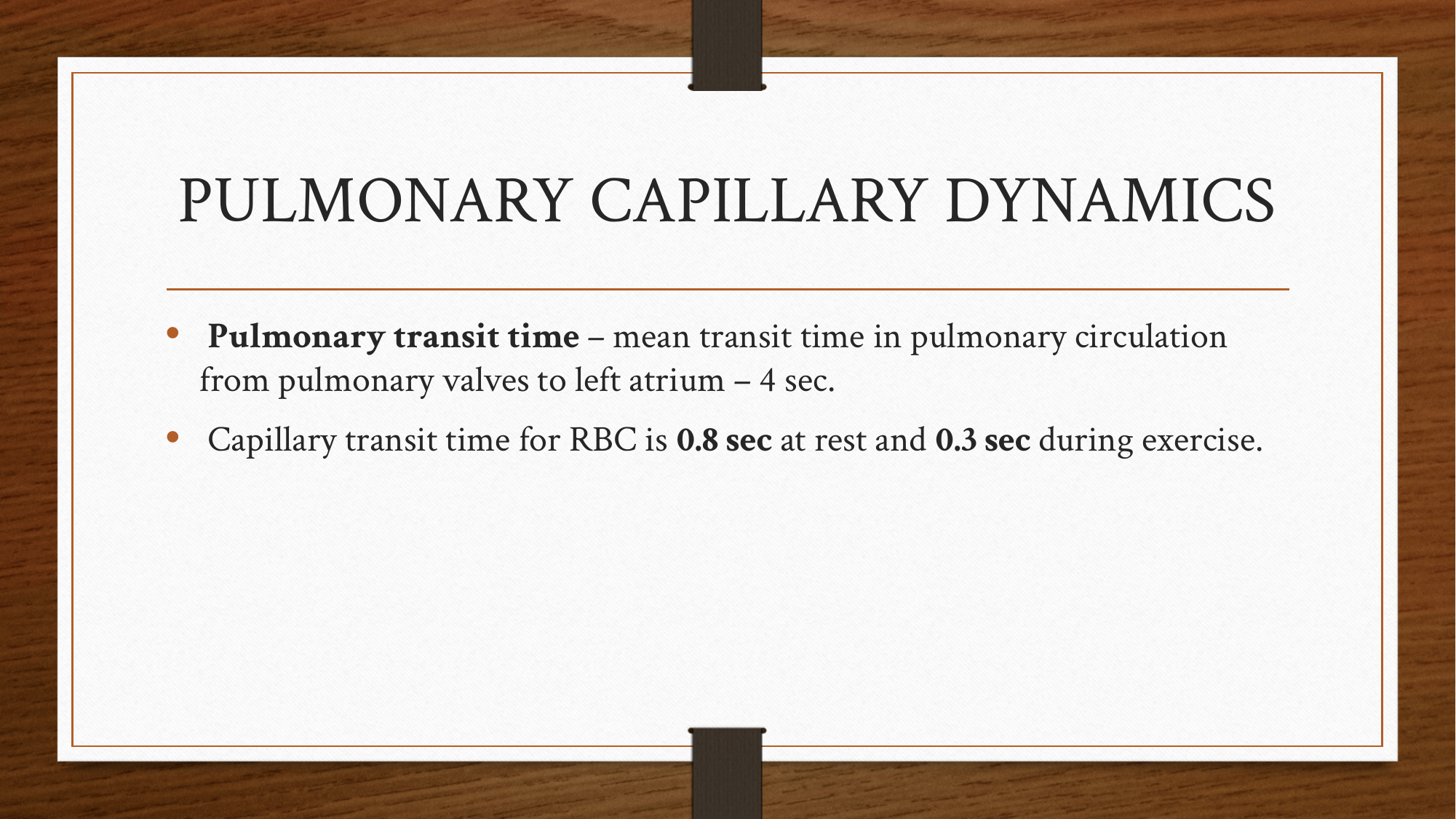

# PULMONARY CAPILLARY DYNAMICS
 Pulmonary transit time – mean transit time in pulmonary circulation from pulmonary valves to left atrium – 4 sec.
 Capillary transit time for RBC is 0.8 sec at rest and 0.3 sec during exercise.